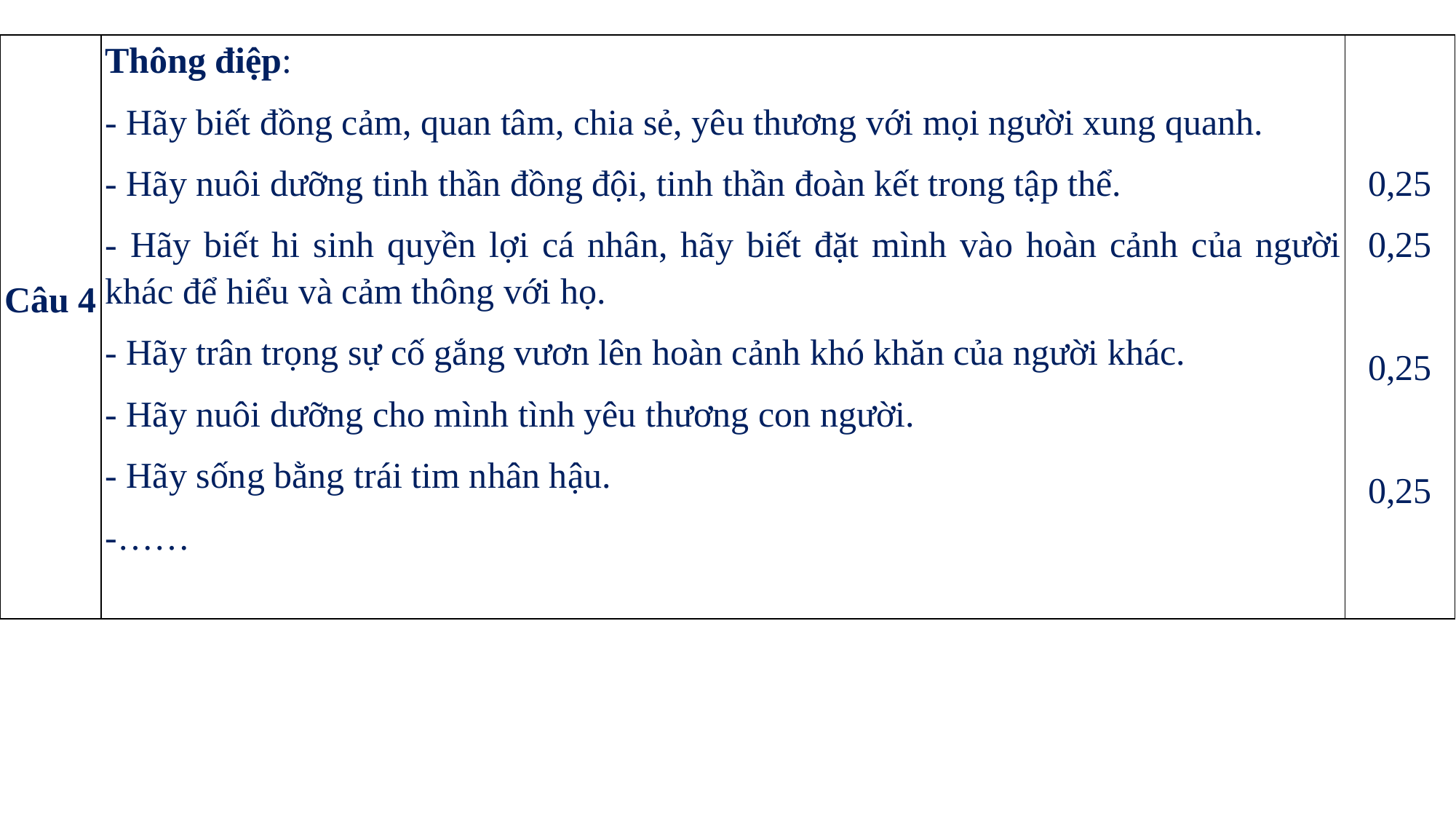

| Câu 4 | Thông điệp: - Hãy biết đồng cảm, quan tâm, chia sẻ, yêu thương với mọi người xung quanh. - Hãy nuôi dưỡng tinh thần đồng đội, tinh thần đoàn kết trong tập thể. - Hãy biết hi sinh quyền lợi cá nhân, hãy biết đặt mình vào hoàn cảnh của người khác để hiểu và cảm thông với họ. - Hãy trân trọng sự cố gắng vươn lên hoàn cảnh khó khăn của người khác. - Hãy nuôi dưỡng cho mình tình yêu thương con người. - Hãy sống bằng trái tim nhân hậu. -…… | 0,25 0,25   0,25   0,25 |
| --- | --- | --- |